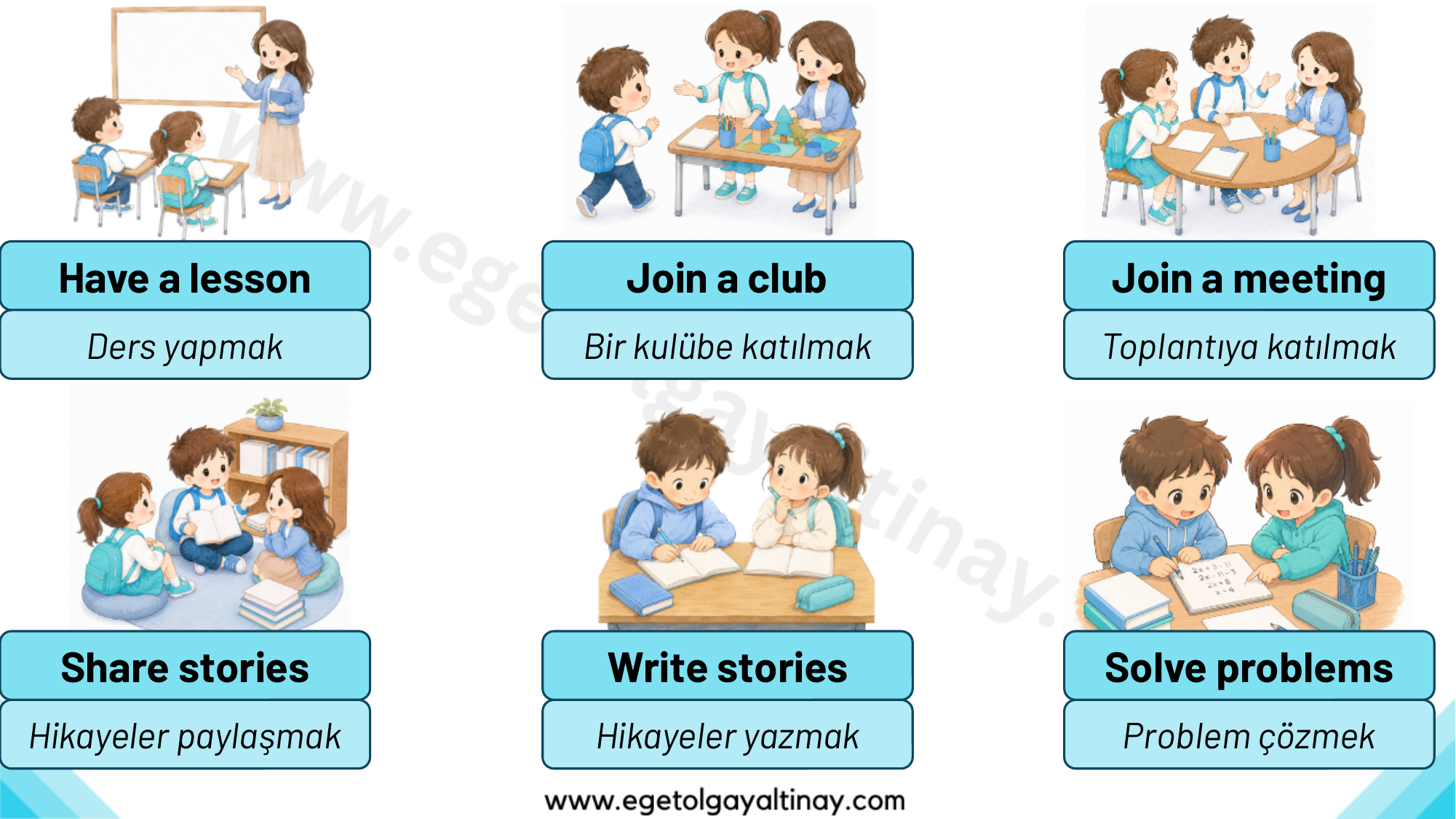

Have a lesson
Join a club
Join a meeting
Ders yapmak
Bir kulübe katılmak
Toplantıya katılmak
Share stories
Write stories
Solve problems
Hikayeler paylaşmak
Hikayeler yazmak
Problem çözmek